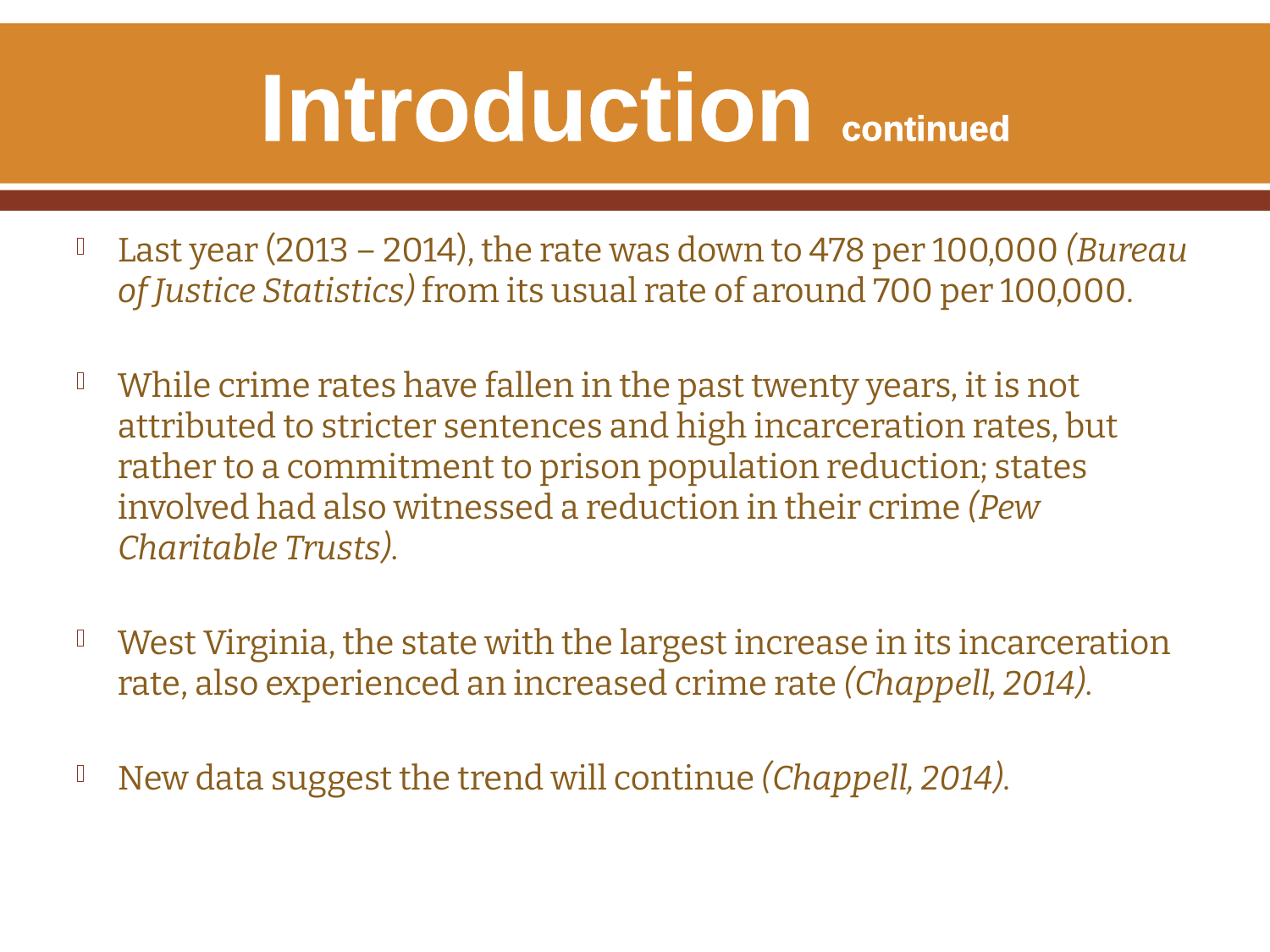

# Introduction continued
Last year (2013 – 2014), the rate was down to 478 per 100,000 (Bureau of Justice Statistics) from its usual rate of around 700 per 100,000.

While crime rates have fallen in the past twenty years, it is not attributed to stricter sentences and high incarceration rates, but rather to a commitment to prison population reduction; states involved had also witnessed a reduction in their crime (Pew Charitable Trusts).

West Virginia, the state with the largest increase in its incarceration rate, also experienced an increased crime rate (Chappell, 2014).

New data suggest the trend will continue (Chappell, 2014).